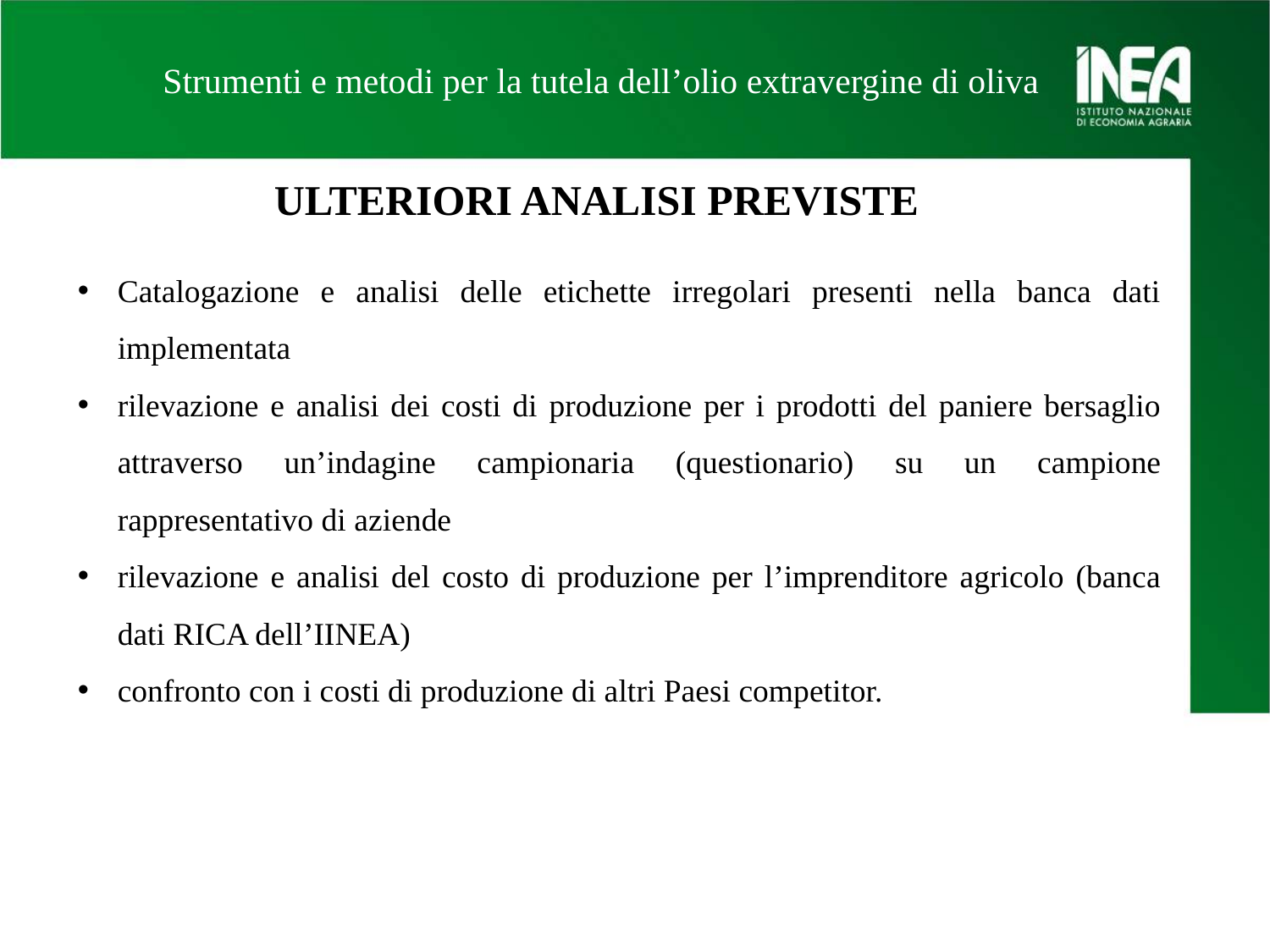

Strumenti e metodi per la tutela dell’olio extravergine di oliva
ULTERIORI ANALISI PREVISTE
Catalogazione e analisi delle etichette irregolari presenti nella banca dati implementata
rilevazione e analisi dei costi di produzione per i prodotti del paniere bersaglio attraverso un’indagine campionaria (questionario) su un campione rappresentativo di aziende
rilevazione e analisi del costo di produzione per l’imprenditore agricolo (banca dati RICA dell’IINEA)
confronto con i costi di produzione di altri Paesi competitor.